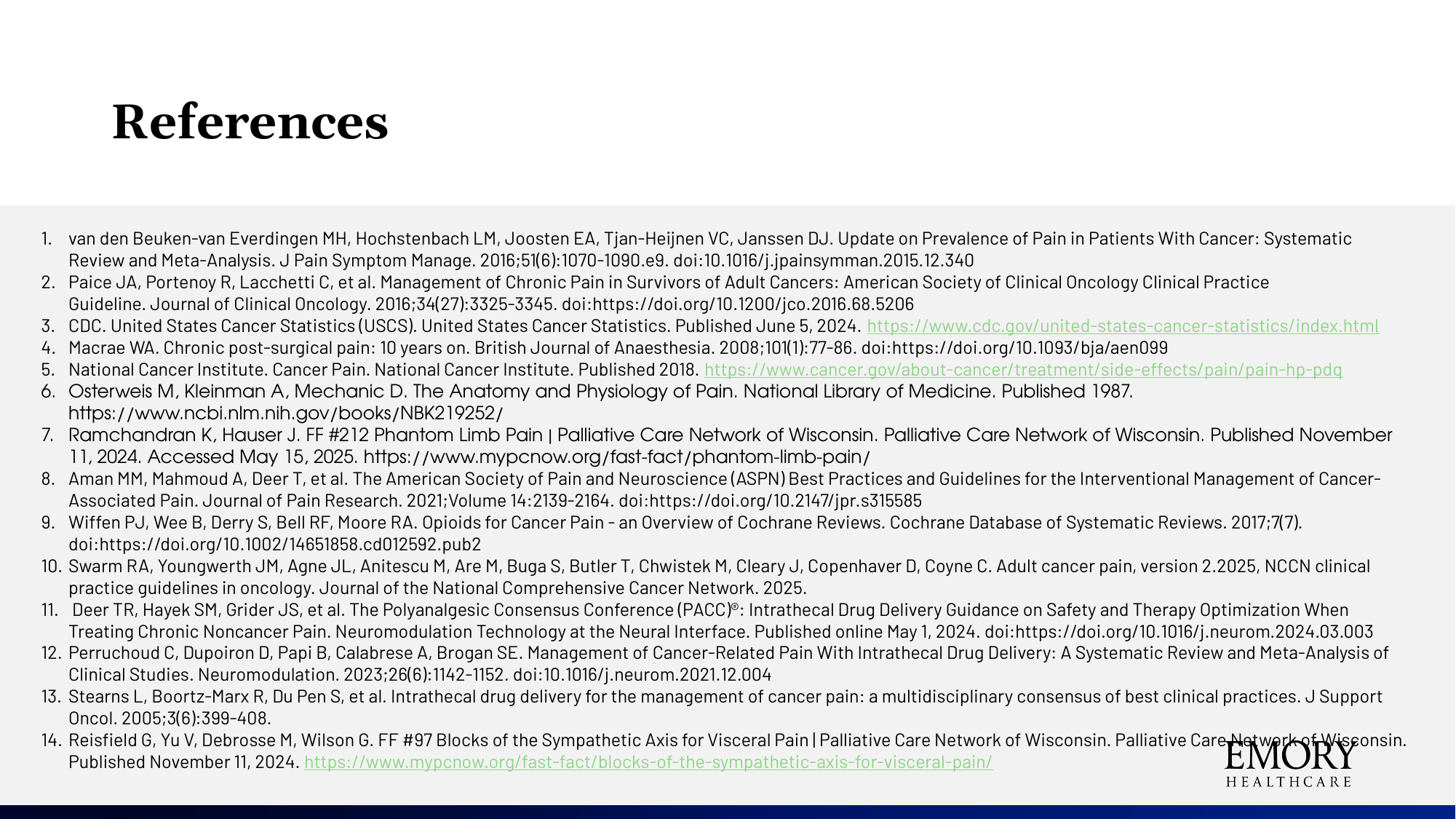

# References
van den Beuken-van Everdingen MH, Hochstenbach LM, Joosten EA, Tjan-Heijnen VC, Janssen DJ. Update on Prevalence of Pain in Patients With Cancer: Systematic Review and Meta-Analysis. J Pain Symptom Manage. 2016;51(6):1070-1090.e9. doi:10.1016/j.jpainsymman.2015.12.340
Paice JA, Portenoy R, Lacchetti C, et al. Management of Chronic Pain in Survivors of Adult Cancers: American Society of Clinical Oncology Clinical Practice Guideline. Journal of Clinical Oncology. 2016;34(27):3325-3345. doi:https://doi.org/10.1200/jco.2016.68.5206
CDC. United States Cancer Statistics (USCS). United States Cancer Statistics. Published June 5, 2024. https://www.cdc.gov/united-states-cancer-statistics/index.html
Macrae WA. Chronic post-surgical pain: 10 years on. British Journal of Anaesthesia. 2008;101(1):77-86. doi:https://doi.org/10.1093/bja/aen099
National Cancer Institute. Cancer Pain. National Cancer Institute. Published 2018. https://www.cancer.gov/about-cancer/treatment/side-effects/pain/pain-hp-pdq
Osterweis M, Kleinman A, Mechanic D. The Anatomy and Physiology of Pain. National Library of Medicine. Published 1987. https://www.ncbi.nlm.nih.gov/books/NBK219252/
Ramchandran K, Hauser J. FF #212 Phantom Limb Pain | Palliative Care Network of Wisconsin. Palliative Care Network of Wisconsin. Published November 11, 2024. Accessed May 15, 2025. https://www.mypcnow.org/fast-fact/phantom-limb-pain/
Aman MM, Mahmoud A, Deer T, et al. The American Society of Pain and Neuroscience (ASPN) Best Practices and Guidelines for the Interventional Management of Cancer-Associated Pain. Journal of Pain Research. 2021;Volume 14:2139-2164. doi:https://doi.org/10.2147/jpr.s315585
Wiffen PJ, Wee B, Derry S, Bell RF, Moore RA. Opioids for Cancer Pain - an Overview of Cochrane Reviews. Cochrane Database of Systematic Reviews. 2017;7(7). doi:https://doi.org/10.1002/14651858.cd012592.pub2
Swarm RA, Youngwerth JM, Agne JL, Anitescu M, Are M, Buga S, Butler T, Chwistek M, Cleary J, Copenhaver D, Coyne C. Adult cancer pain, version 2.2025, NCCN clinical practice guidelines in oncology. Journal of the National Comprehensive Cancer Network. 2025.
 Deer TR, Hayek SM, Grider JS, et al. The Polyanalgesic Consensus Conference (PACC)®: Intrathecal Drug Delivery Guidance on Safety and Therapy Optimization When Treating Chronic Noncancer Pain. Neuromodulation Technology at the Neural Interface. Published online May 1, 2024. doi:https://doi.org/10.1016/j.neurom.2024.03.003
Perruchoud C, Dupoiron D, Papi B, Calabrese A, Brogan SE. Management of Cancer-Related Pain With Intrathecal Drug Delivery: A Systematic Review and Meta-Analysis of Clinical Studies. Neuromodulation. 2023;26(6):1142-1152. doi:10.1016/j.neurom.2021.12.004
Stearns L, Boortz-Marx R, Du Pen S, et al. Intrathecal drug delivery for the management of cancer pain: a multidisciplinary consensus of best clinical practices. J Support Oncol. 2005;3(6):399-408.
Reisfield G, Yu V, Debrosse M, Wilson G. FF #97 Blocks of the Sympathetic Axis for Visceral Pain | Palliative Care Network of Wisconsin. Palliative Care Network of Wisconsin. Published November 11, 2024. https://www.mypcnow.org/fast-fact/blocks-of-the-sympathetic-axis-for-visceral-pain/